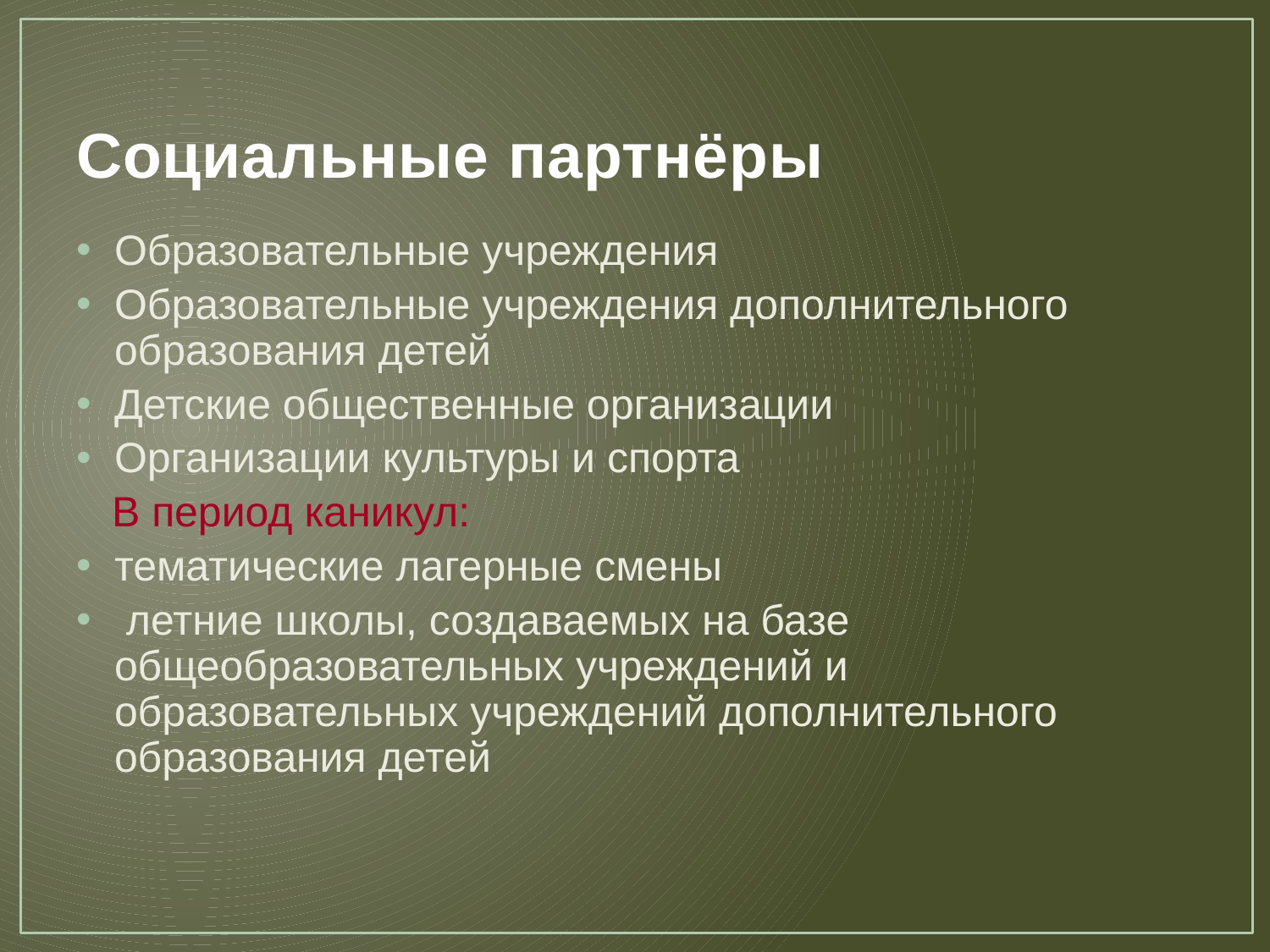

# Социальные партнёры
Образовательные учреждения
Образовательные учреждения дополнительного образования детей
Детские общественные организации
Организации культуры и спорта
   В период каникул:
тематические лагерные смены
 летние школы, создаваемых на базе общеобразовательных учреждений и образовательных учреждений дополнительного образования детей